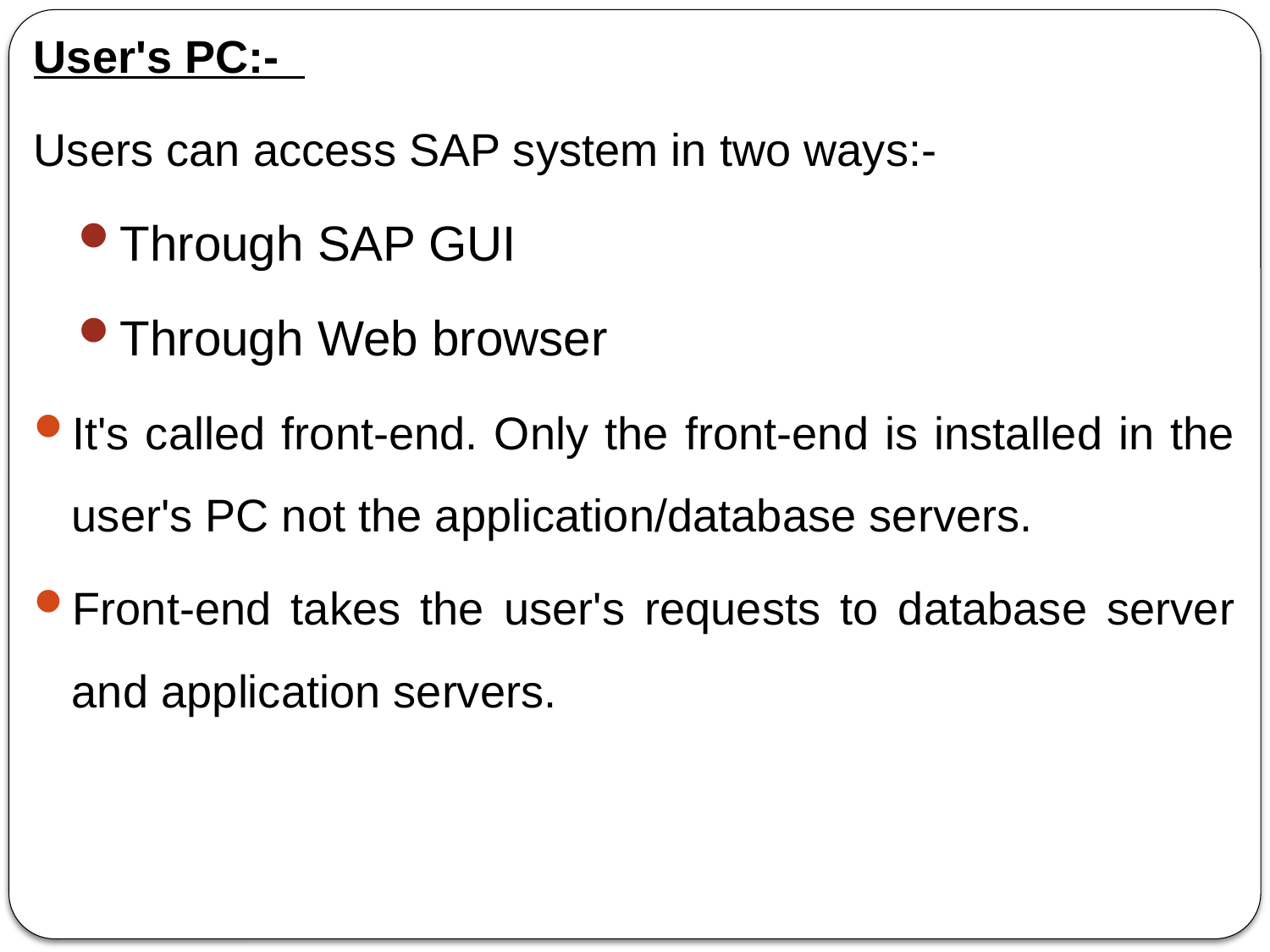

User's PC:-
Users can access SAP system in two ways:-
Through SAP GUI
Through Web browser
It's called front-end. Only the front-end is installed in the user's PC not the application/database servers.
Front-end takes the user's requests to database server and application servers.